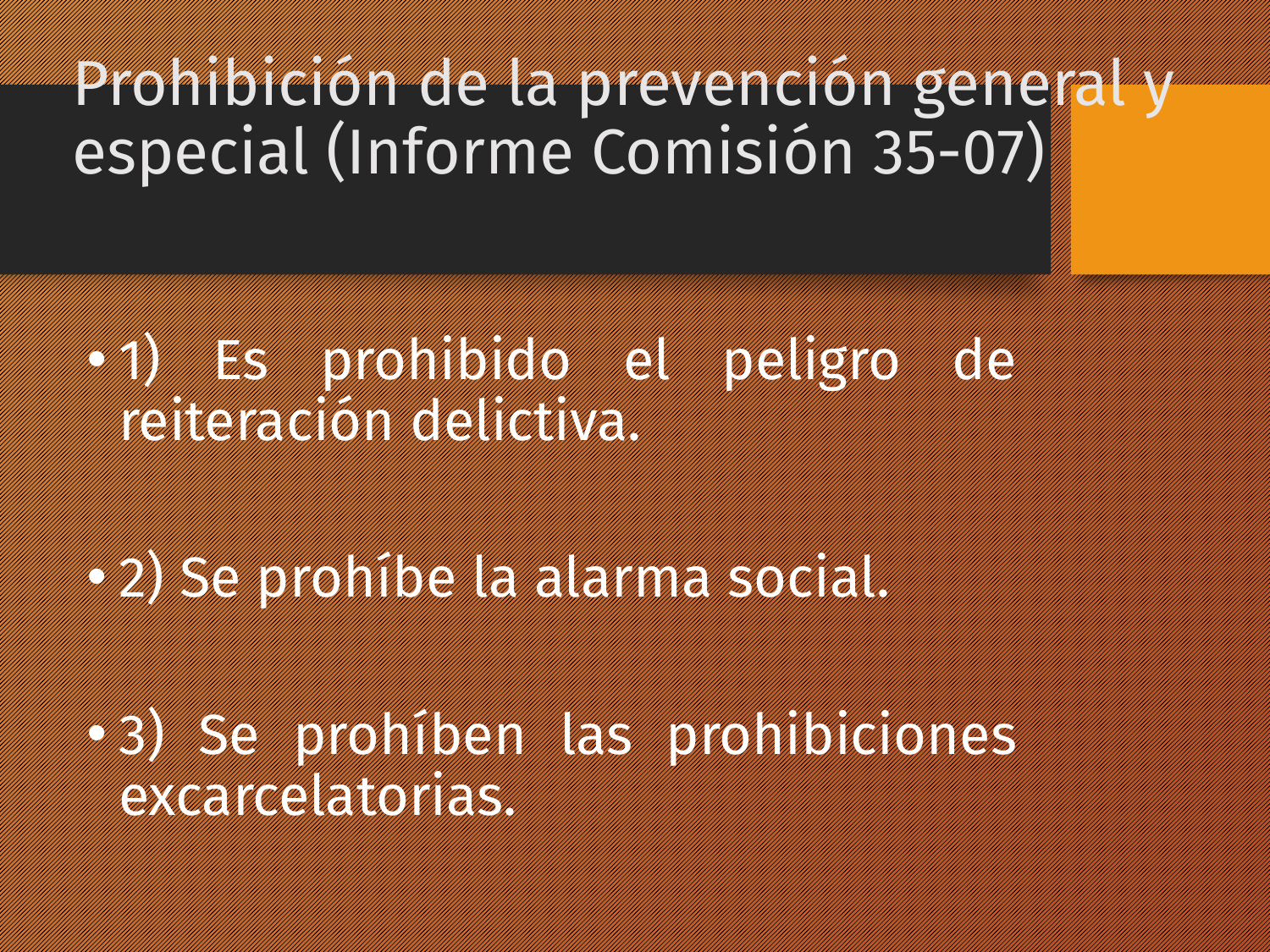

# Prohibición de la prevención general y especial (Informe Comisión 35-07)
1) Es prohibido el peligro de reiteración delictiva.

2) Se prohíbe la alarma social.

3) Se prohíben las prohibiciones excarcelatorias.